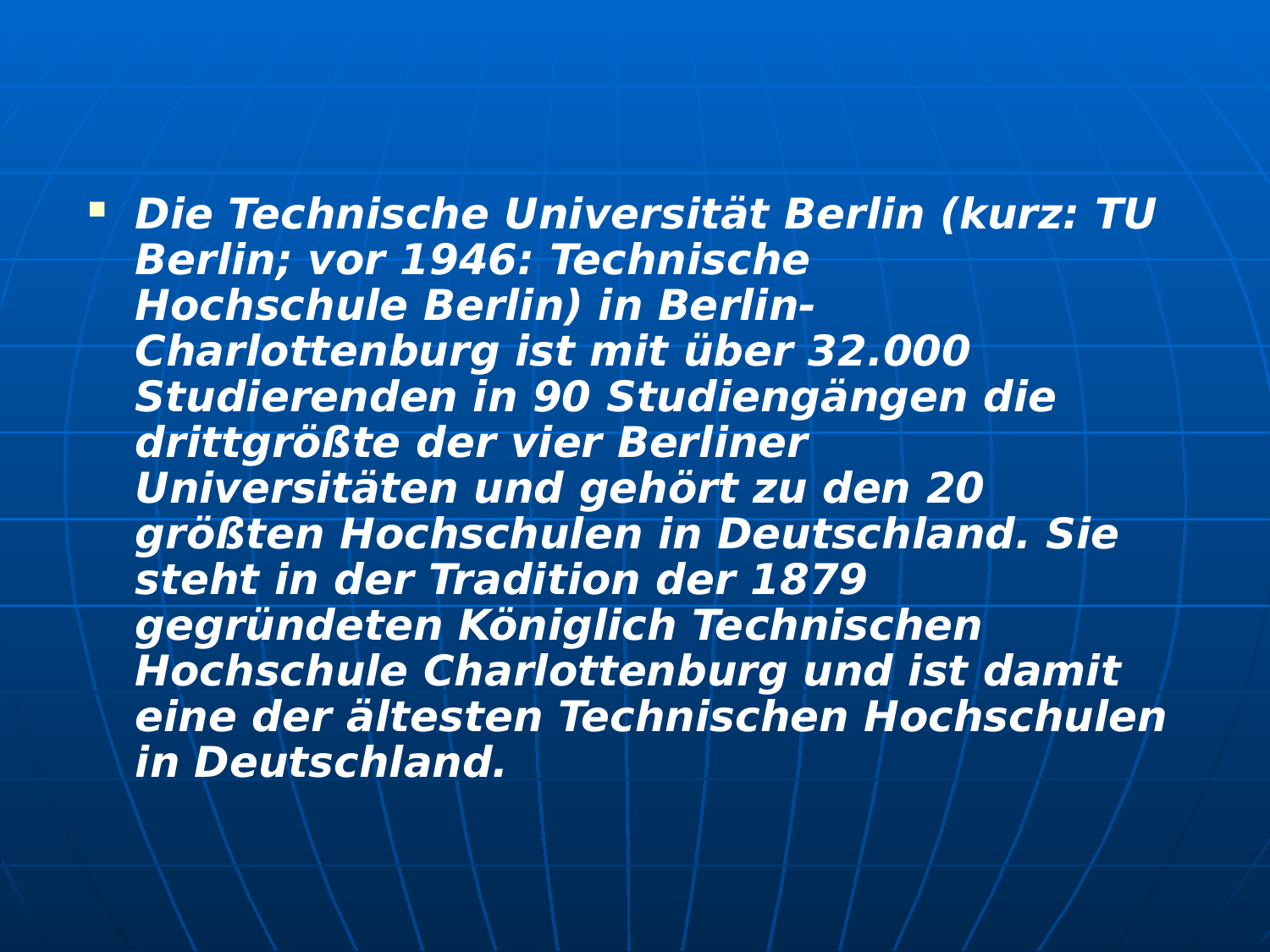

Die Technische Universität Berlin (kurz: TU Berlin; vor 1946: Technische Hochschule Berlin) in Berlin-Charlottenburg ist mit über 32.000 Studierenden in 90 Studiengängen die drittgrößte der vier Berliner Universitäten und gehört zu den 20 größten Hochschulen in Deutschland. Sie steht in der Tradition der 1879 gegründeten Königlich Technischen Hochschule Charlottenburg und ist damit eine der ältesten Technischen Hochschulen in Deutschland.